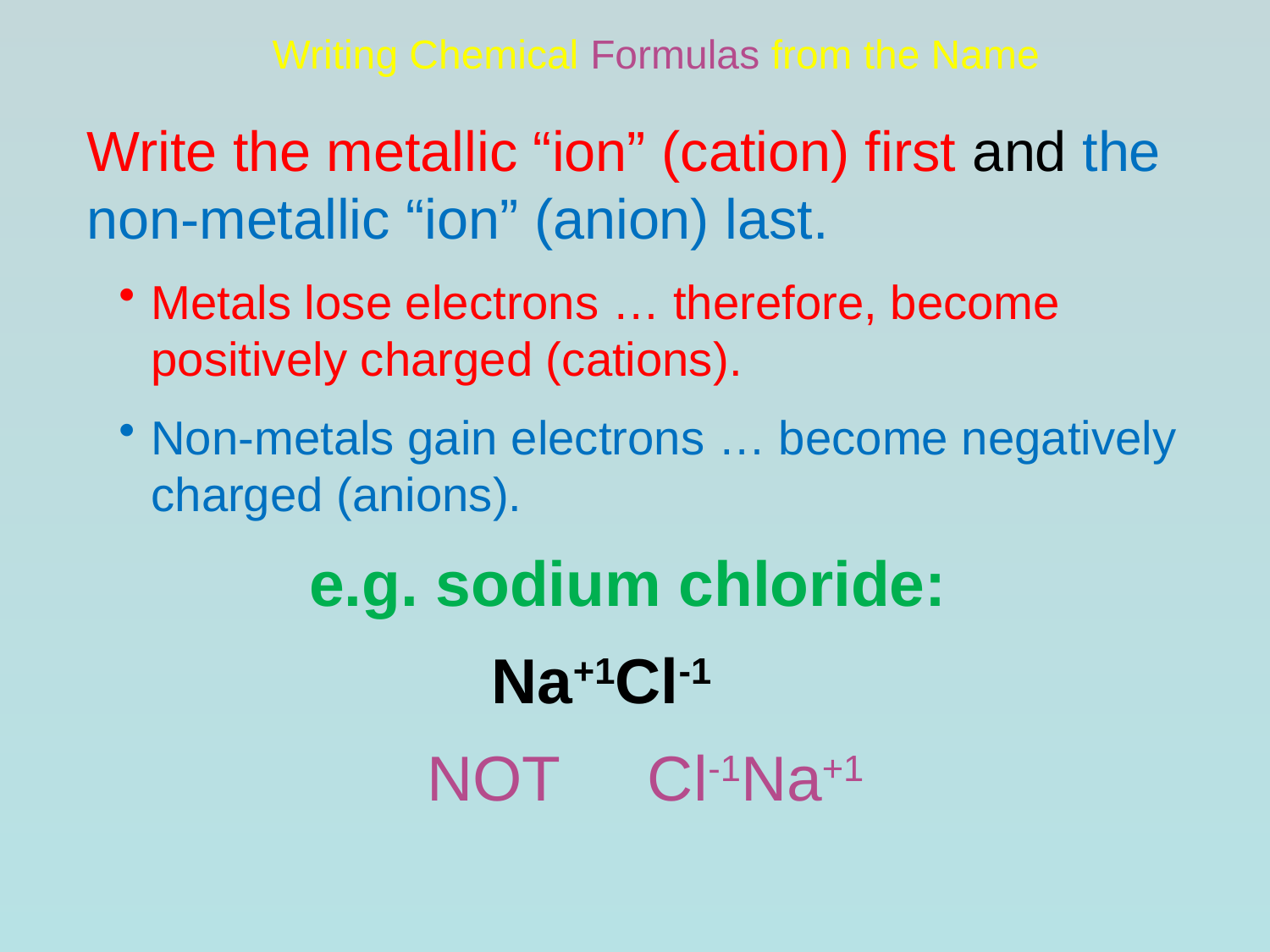

# Writing Chemical Formulas from the Name
Write the metallic “ion” (cation) first and the non-metallic “ion” (anion) last.
Metals lose electrons … therefore, become positively charged (cations).
Non-metals gain electrons … become negatively charged (anions).
e.g. sodium chloride:
Na+1Cl-1
NOT     Cl-1Na+1